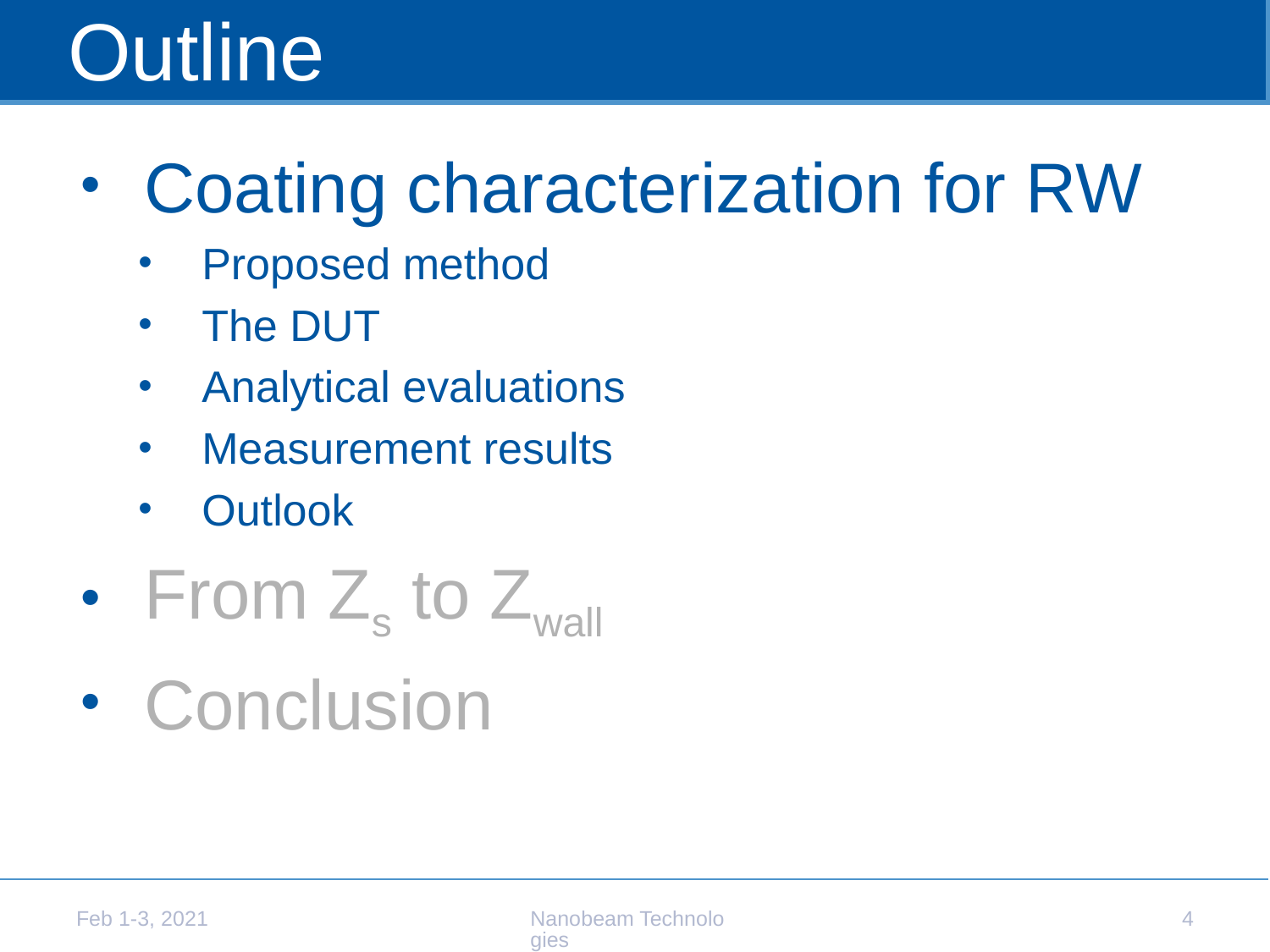

# Outline
Coating characterization for RW
Proposed method
The DUT
Analytical evaluations
Measurement results
Outlook
From Zs to Zwall
Conclusion
Feb 1-3, 2021
Nanobeam Technologies
4